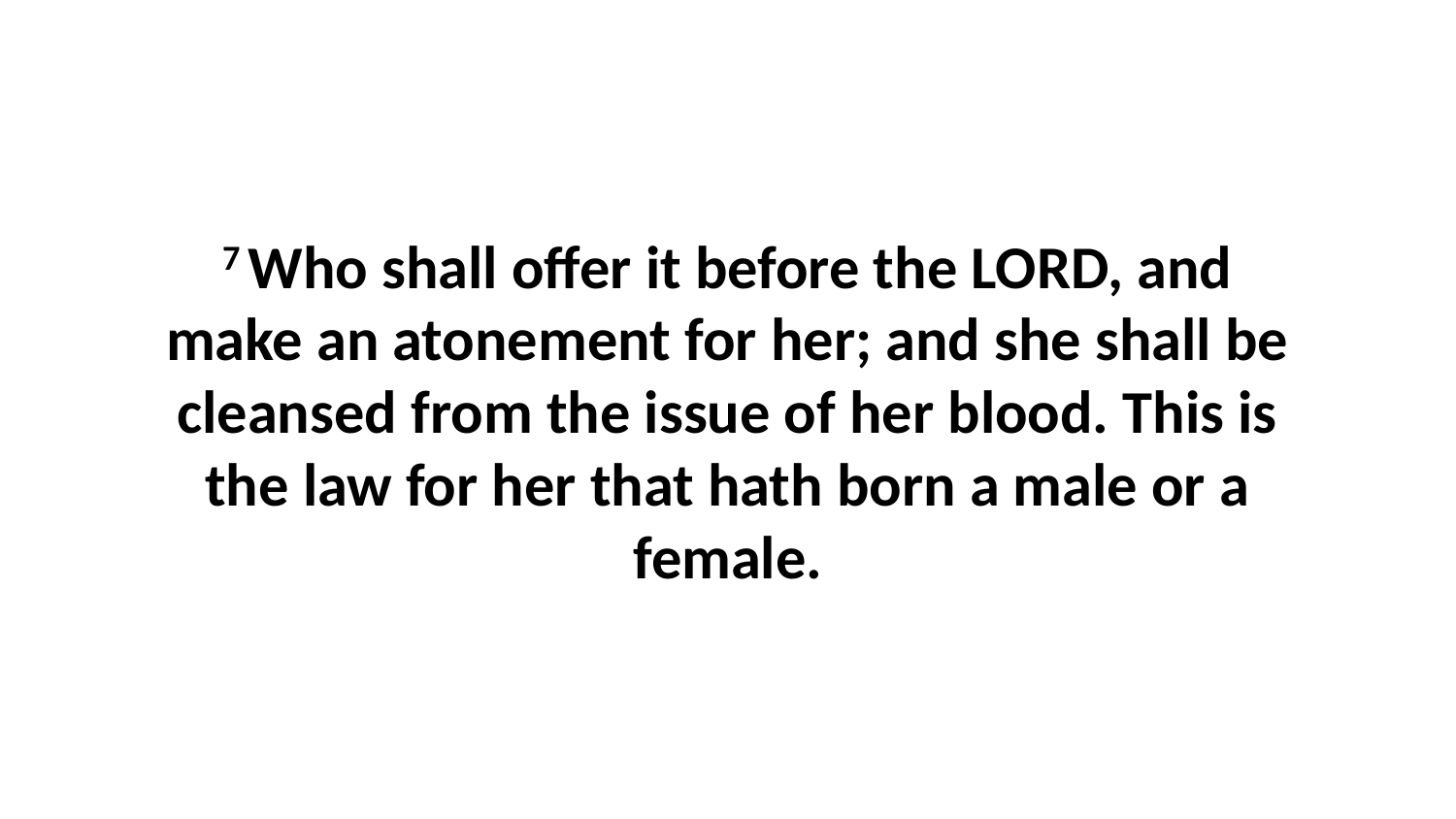

7 Who shall offer it before the LORD, and make an atonement for her; and she shall be cleansed from the issue of her blood. This is the law for her that hath born a male or a female.